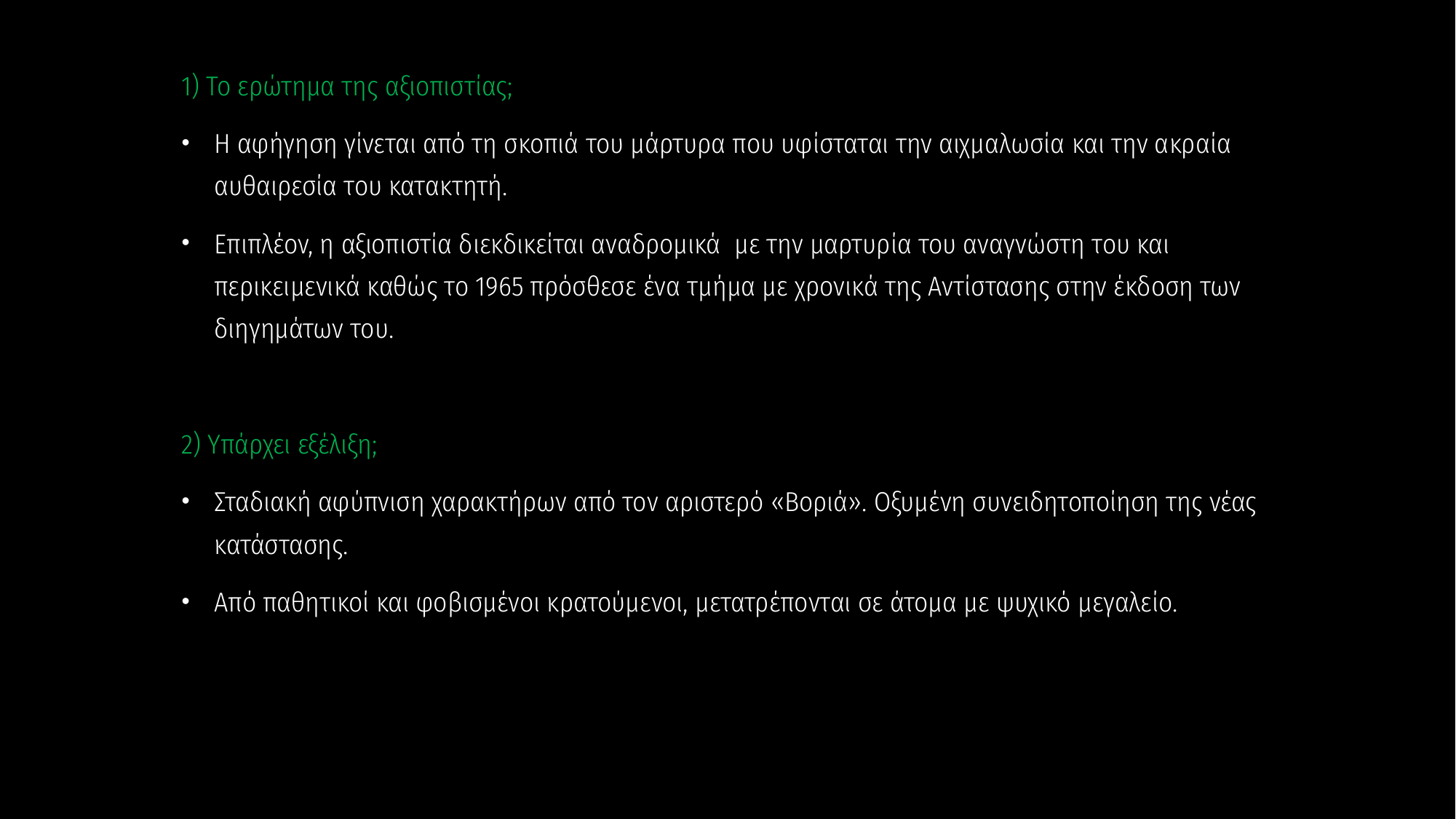

1) Το ερώτημα της αξιοπιστίας;
Η αφήγηση γίνεται από τη σκοπιά του μάρτυρα που υφίσταται την αιχμαλωσία και την ακραία αυθαιρεσία του κατακτητή.
Επιπλέον, η αξιοπιστία διεκδικείται αναδρομικά  με την μαρτυρία του αναγνώστη του και περικειμενικά καθώς το 1965 πρόσθεσε ένα τμήμα με χρονικά της Αντίστασης στην έκδοση των διηγημάτων του.

2) Υπάρχει εξέλιξη;
Σταδιακή αφύπνιση χαρακτήρων από τον αριστερό «Βοριά». Οξυμένη συνειδητοποίηση της νέας κατάστασης.
Από παθητικοί και φοβισμένοι κρατούμενοι, μετατρέπονται σε άτομα με ψυχικό μεγαλείο.